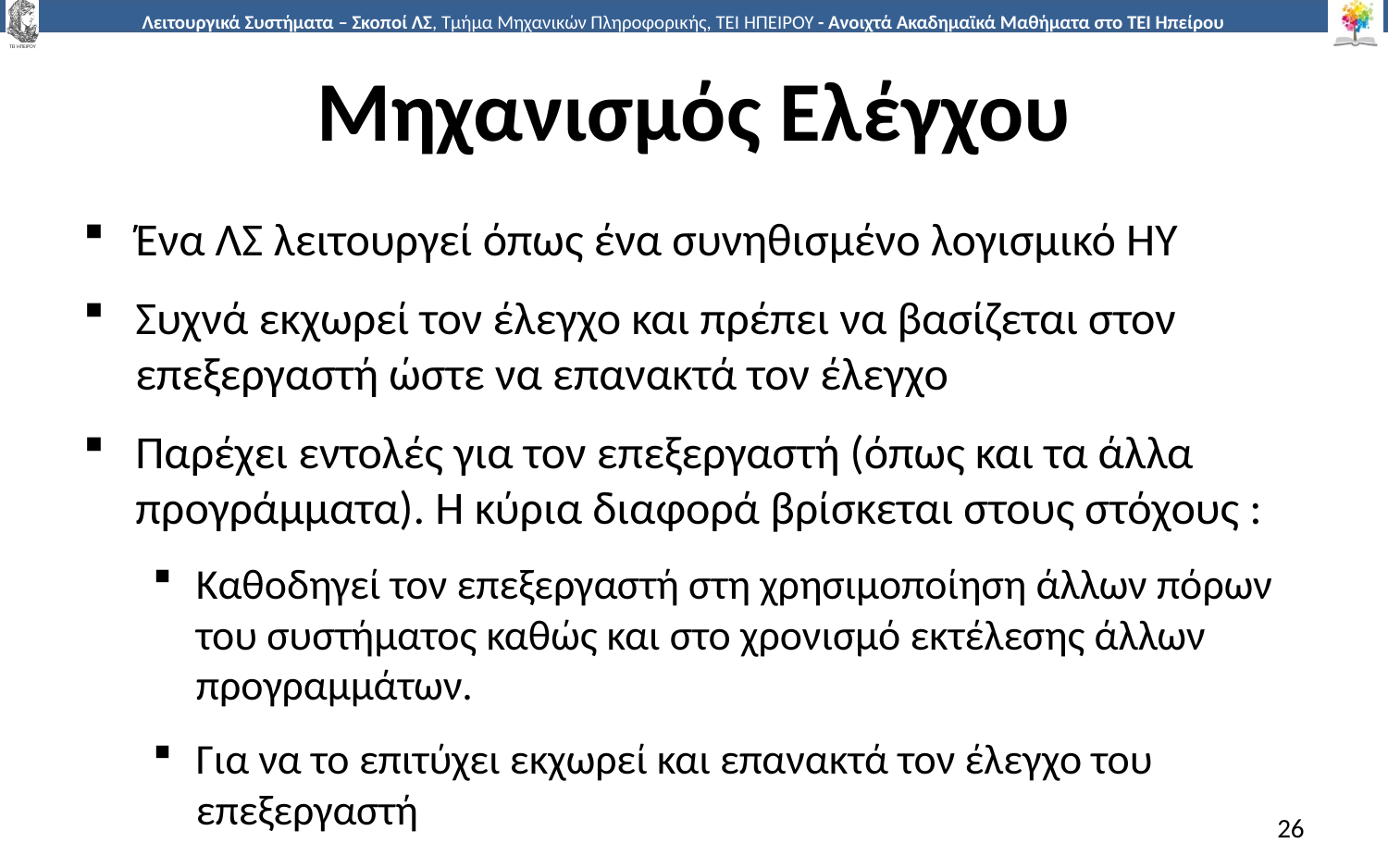

# Μηχανισμός Ελέγχου
Ένα ΛΣ λειτουργεί όπως ένα συνηθισμένο λογισμικό ΗΥ
Συχνά εκχωρεί τον έλεγχο και πρέπει να βασίζεται στον επεξεργαστή ώστε να επανακτά τον έλεγχο
Παρέχει εντολές για τον επεξεργαστή (όπως και τα άλλα προγράμματα). Η κύρια διαφορά βρίσκεται στους στόχους :
Καθοδηγεί τον επεξεργαστή στη χρησιμοποίηση άλλων πόρων του συστήματος καθώς και στο χρονισμό εκτέλεσης άλλων προγραμμάτων.
Για να το επιτύχει εκχωρεί και επανακτά τον έλεγχο του επεξεργαστή
26